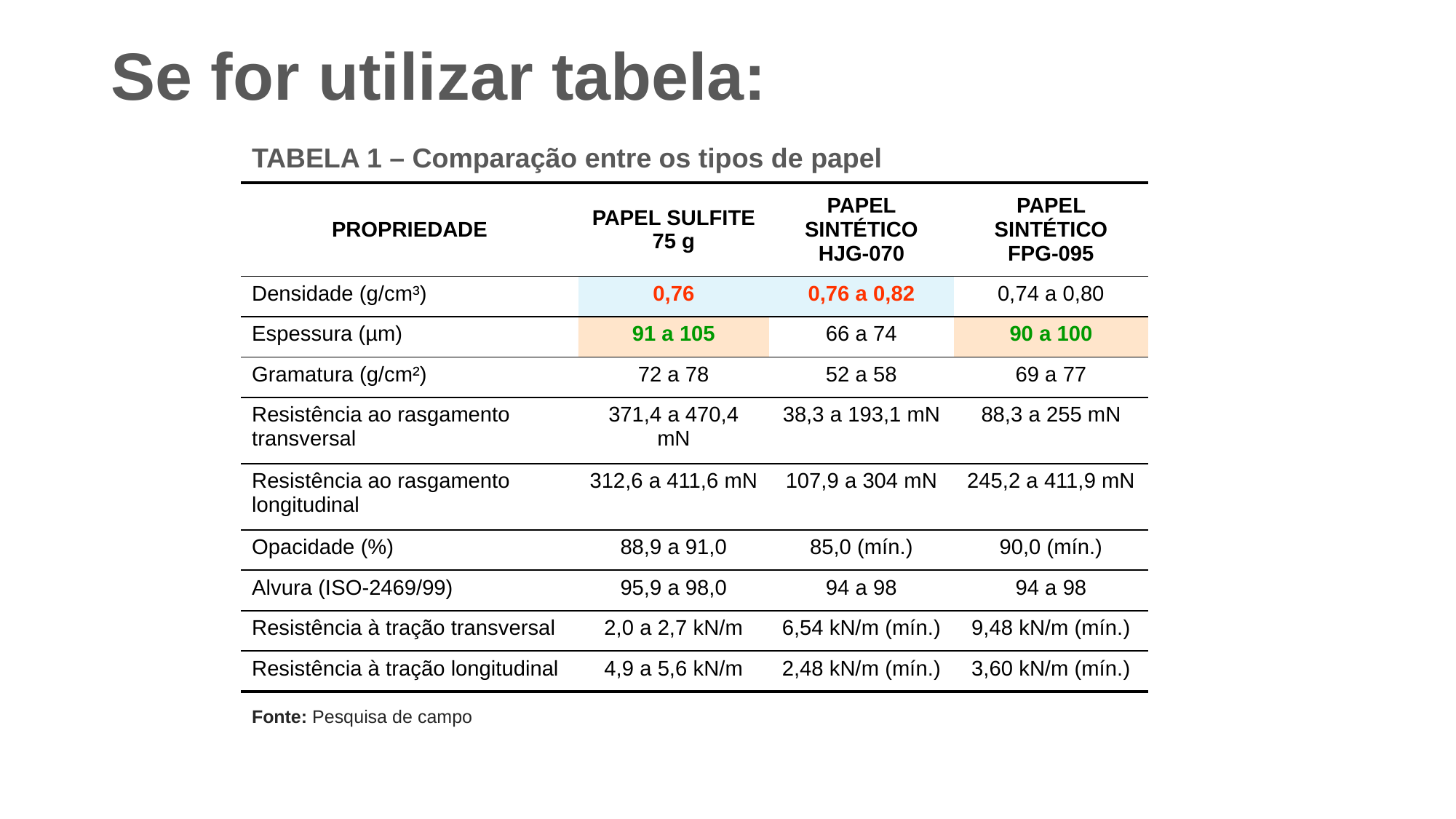

Se for utilizar tabela:
TABELA 1 – Comparação entre os tipos de papel

| PROPRIEDADE | PAPEL SULFITE 75 g | PAPEL SINTÉTICO HJG-070 | PAPEL SINTÉTICO FPG-095 |
| --- | --- | --- | --- |
| Densidade (g/cm³) | 0,76 | 0,76 a 0,82 | 0,74 a 0,80 |
| Espessura (µm) | 91 a 105 | 66 a 74 | 90 a 100 |
| Gramatura (g/cm²) | 72 a 78 | 52 a 58 | 69 a 77 |
| Resistência ao rasgamento transversal | 371,4 a 470,4 mN | 38,3 a 193,1 mN | 88,3 a 255 mN |
| Resistência ao rasgamento longitudinal | 312,6 a 411,6 mN | 107,9 a 304 mN | 245,2 a 411,9 mN |
| Opacidade (%) | 88,9 a 91,0 | 85,0 (mín.) | 90,0 (mín.) |
| Alvura (ISO-2469/99) | 95,9 a 98,0 | 94 a 98 | 94 a 98 |
| Resistência à tração transversal | 2,0 a 2,7 kN/m | 6,54 kN/m (mín.) | 9,48 kN/m (mín.) |
| Resistência à tração longitudinal | 4,9 a 5,6 kN/m | 2,48 kN/m (mín.) | 3,60 kN/m (mín.) |
Fonte: Pesquisa de campo